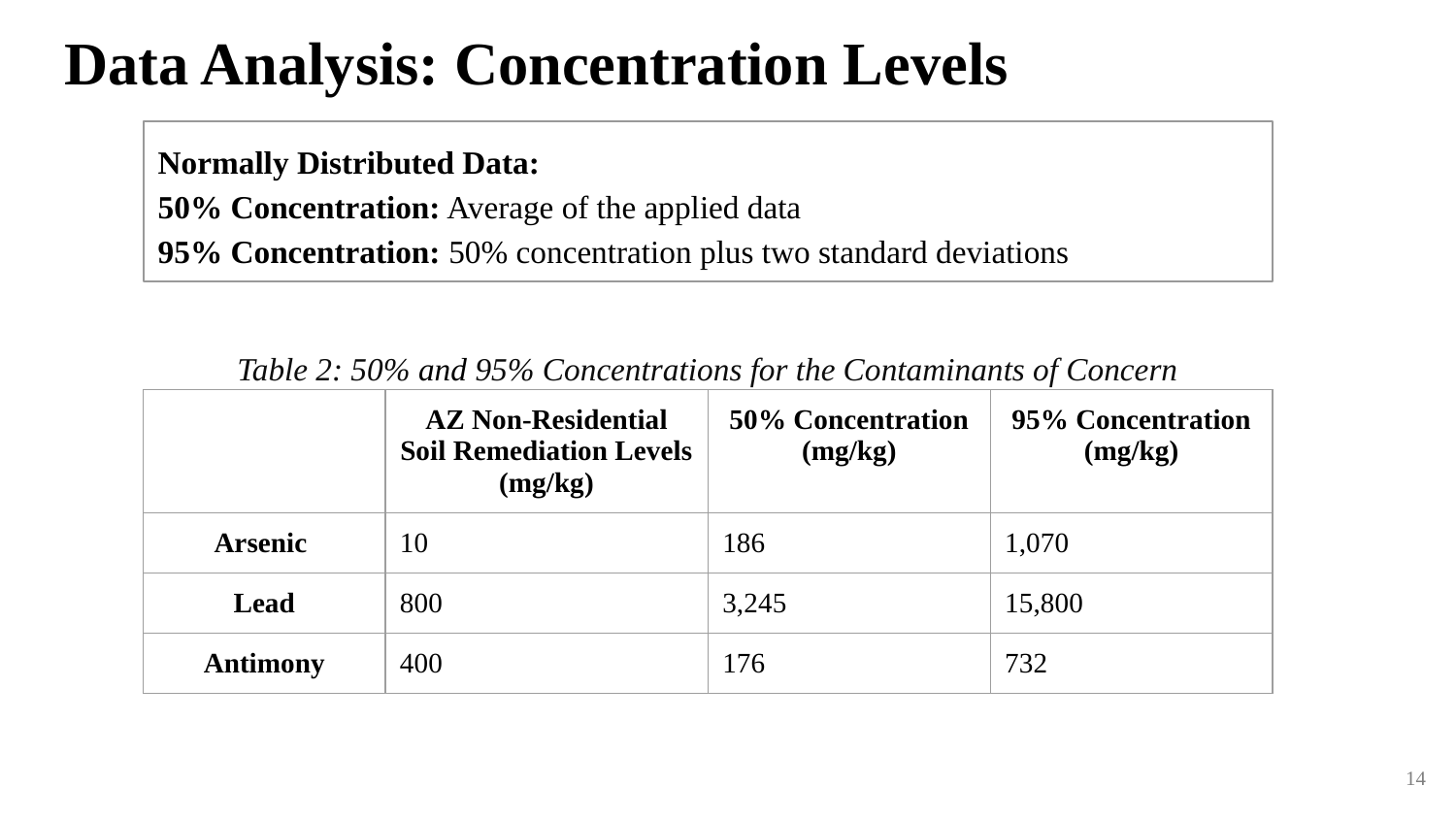

# Data Analysis: Concentration Levels
Normally Distributed Data:
50% Concentration: Average of the applied data
95% Concentration: 50% concentration plus two standard deviations
Table 2: 50% and 95% Concentrations for the Contaminants of Concern
|  | AZ Non-Residential Soil Remediation Levels (mg/kg) | 50% Concentration (mg/kg) | 95% Concentration (mg/kg) |
| --- | --- | --- | --- |
| Arsenic | 10 | 186 | 1,070 |
| Lead | 800 | 3,245 | 15,800 |
| Antimony | 400 | 176 | 732 |
14